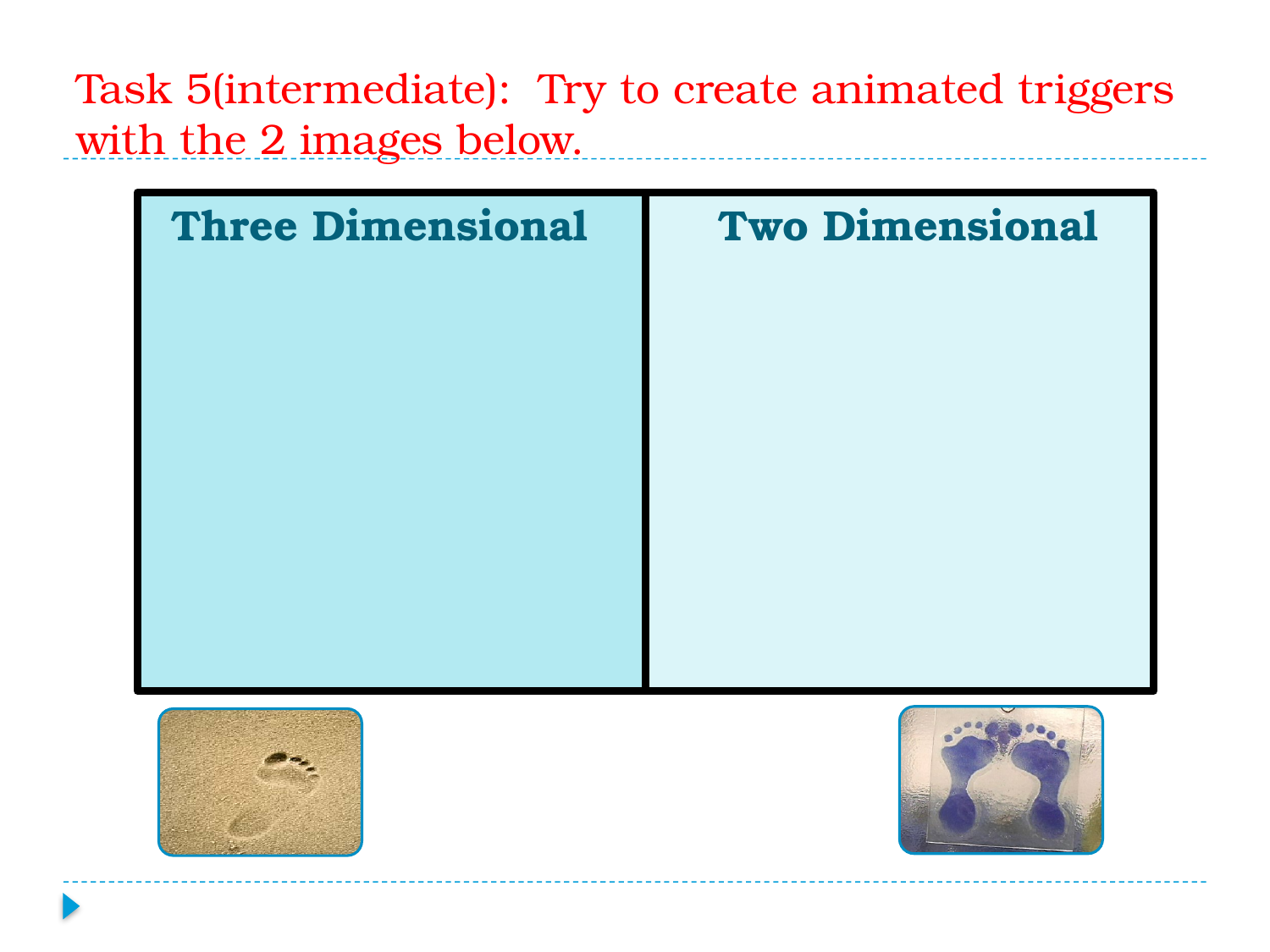

# Task 5(intermediate):  Try to create animated triggers with the 2 images below.

Three Dimensional

Two Dimensional